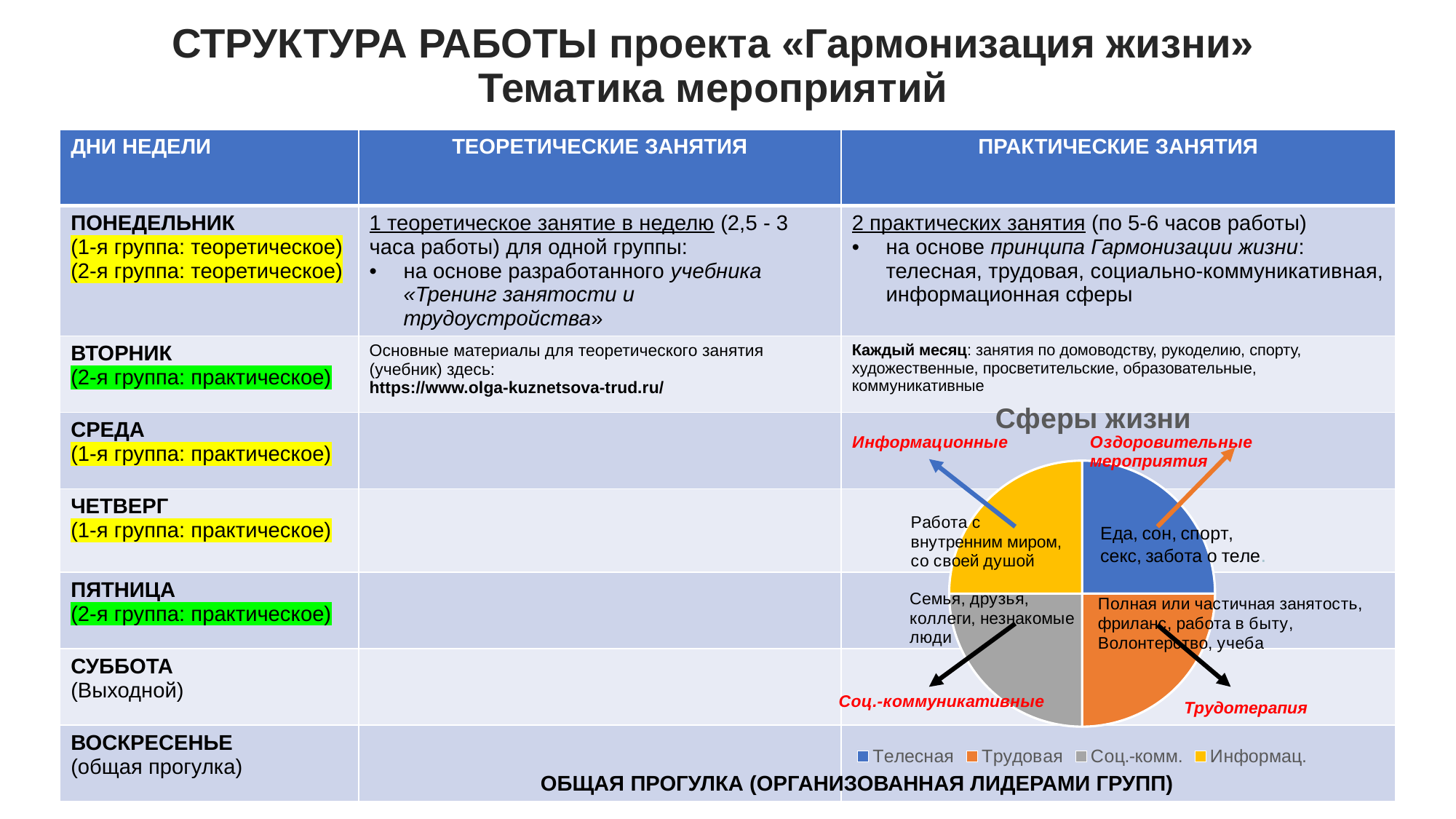

# СТРУКТУРА РАБОТЫ проекта «Гармонизация жизни» Тематика мероприятий
| ДНИ НЕДЕЛИ | ТЕОРЕТИЧЕСКИЕ ЗАНЯТИЯ | ПРАКТИЧЕСКИЕ ЗАНЯТИЯ |
| --- | --- | --- |
| ПОНЕДЕЛЬНИК (1-я группа: теоретическое) (2-я группа: теоретическое) | 1 теоретическое занятие в неделю (2,5 - 3 часа работы) для одной группы: на основе разработанного учебника «Тренинг занятости и трудоустройства» | 2 практических занятия (по 5-6 часов работы) на основе принципа Гармонизации жизни: телесная, трудовая, социально-коммуникативная, информационная сферы |
| ВТОРНИК (2-я группа: практическое) | Основные материалы для теоретического занятия (учебник) здесь: https://www.olga-kuznetsova-trud.ru/ | Каждый месяц: занятия по домоводству, рукоделию, спорту, художественные, просветительские, образовательные, коммуникативные |
| СРЕДА (1-я группа: практическое) |  |  |
| ЧЕТВЕРГ (1-я группа: практическое) |  |  |
| ПЯТНИЦА (2-я группа: практическое) |  |  |
| СУББОТА (Выходной) |  |  |
| ВОСКРЕСЕНЬЕ (общая прогулка) |  |  |

### Chart: Сферы жизни

| Category | Сферы жизни |
|---|---|
| Телесная | 0.25 |
| Трудовая | 0.25 |
| Соц.-комм. | 0.25 |
| Информац. | 0.25 |
ОБЩАЯ ПРОГУЛКА (ОРГАНИЗОВАННАЯ ЛИДЕРАМИ ГРУПП)